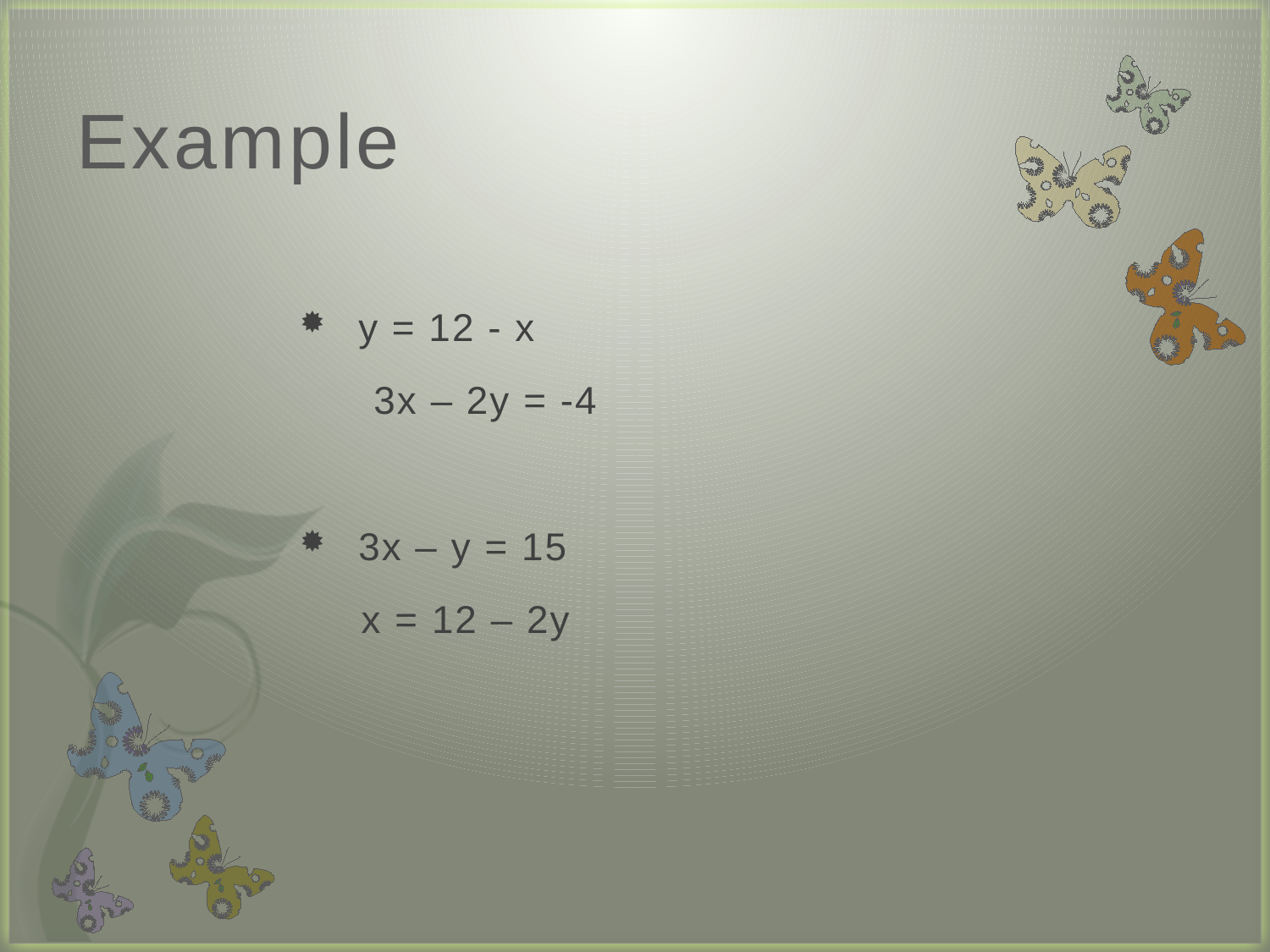

# Example
 y = 12 - x
      3x – 2y = -4

 3x – y = 15
     x = 12 – 2y